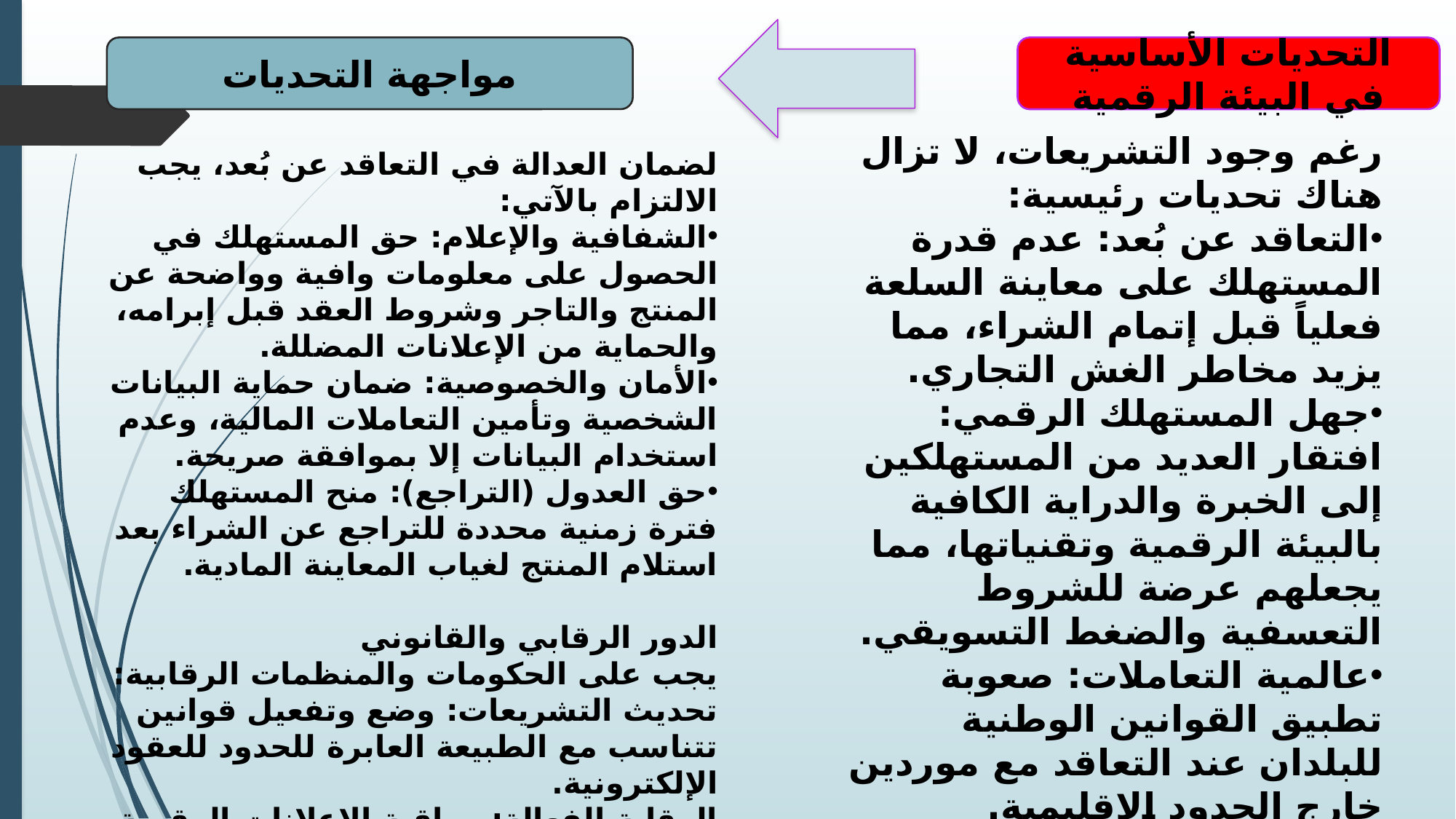

مواجهة التحديات
التحديات الأساسية في البيئة الرقمية
رغم وجود التشريعات، لا تزال هناك تحديات رئيسية:
التعاقد عن بُعد: عدم قدرة المستهلك على معاينة السلعة فعلياً قبل إتمام الشراء، مما يزيد مخاطر الغش التجاري.
جهل المستهلك الرقمي: افتقار العديد من المستهلكين إلى الخبرة والدراية الكافية بالبيئة الرقمية وتقنياتها، مما يجعلهم عرضة للشروط التعسفية والضغط التسويقي.
عالمية التعاملات: صعوبة تطبيق القوانين الوطنية للبلدان عند التعاقد مع موردين خارج الحدود الإقليمية.
الانتشار السريع للاحتيال: استخدام منصات التواصل الاجتماعي (التجارة الاجتماعية) من قِبل المحتالين لتقويض ثقة المستهلك
لضمان العدالة في التعاقد عن بُعد، يجب الالتزام بالآتي:
الشفافية والإعلام: حق المستهلك في الحصول على معلومات وافية وواضحة عن المنتج والتاجر وشروط العقد قبل إبرامه، والحماية من الإعلانات المضللة.
الأمان والخصوصية: ضمان حماية البيانات الشخصية وتأمين التعاملات المالية، وعدم استخدام البيانات إلا بموافقة صريحة.
حق العدول (التراجع): منح المستهلك فترة زمنية محددة للتراجع عن الشراء بعد استلام المنتج لغياب المعاينة المادية.

الدور الرقابي والقانوني
يجب على الحكومات والمنظمات الرقابية:
تحديث التشريعات: وضع وتفعيل قوانين تتناسب مع الطبيعة العابرة للحدود للعقود الإلكترونية.
الرقابة الفعالة: مراقبة الإعلانات الرقمية ومكافحة الغش الإلكتروني.
توفير آليات الشكوى: تسهيل إجراءات الشكوى وتقديم التعويضات للمستهلكين المتضررين.